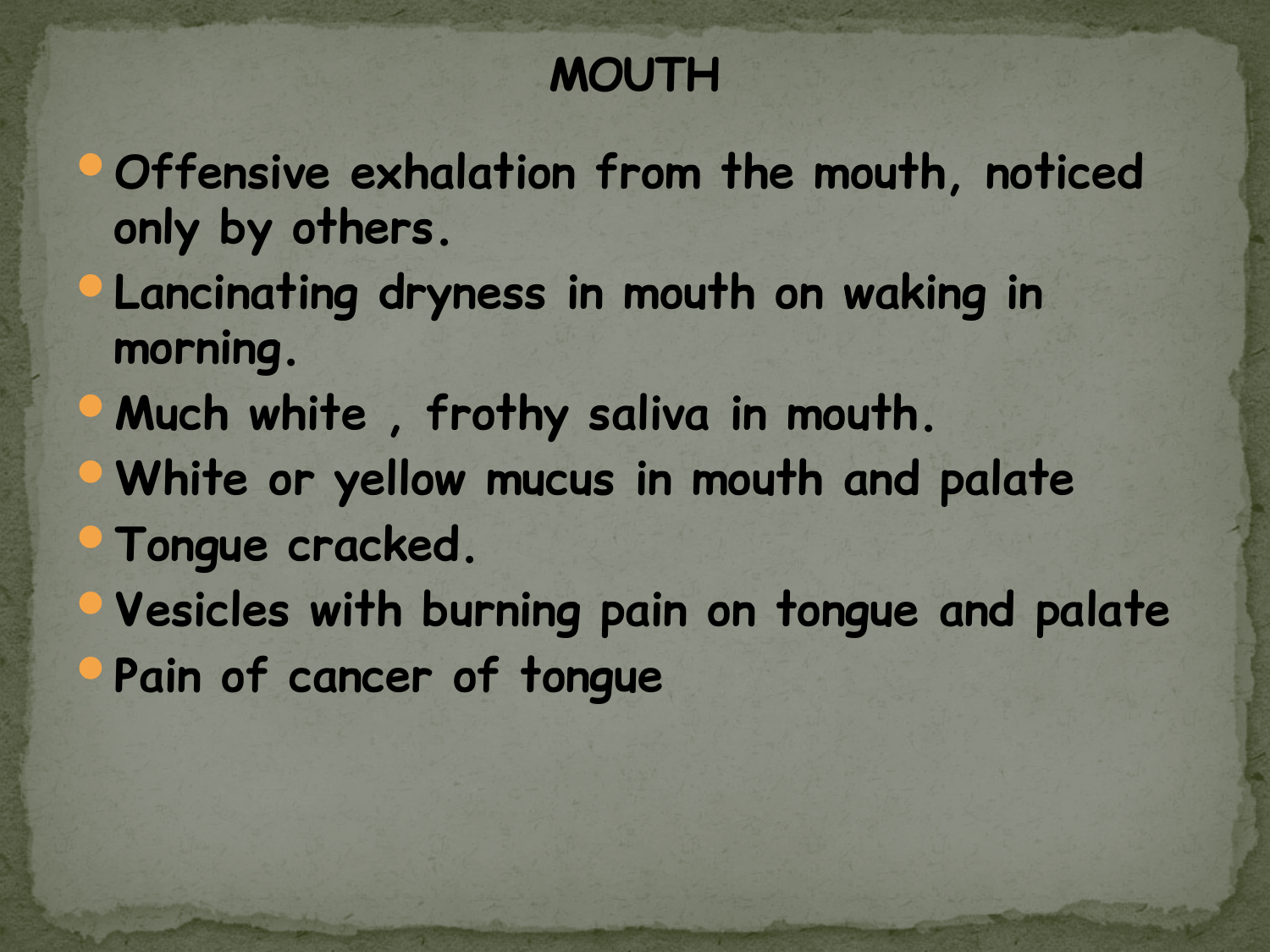

# MOUTH
Offensive exhalation from the mouth, noticed only by others.
Lancinating dryness in mouth on waking in morning.
Much white , frothy saliva in mouth.
White or yellow mucus in mouth and palate
Tongue cracked.
Vesicles with burning pain on tongue and palate
Pain of cancer of tongue